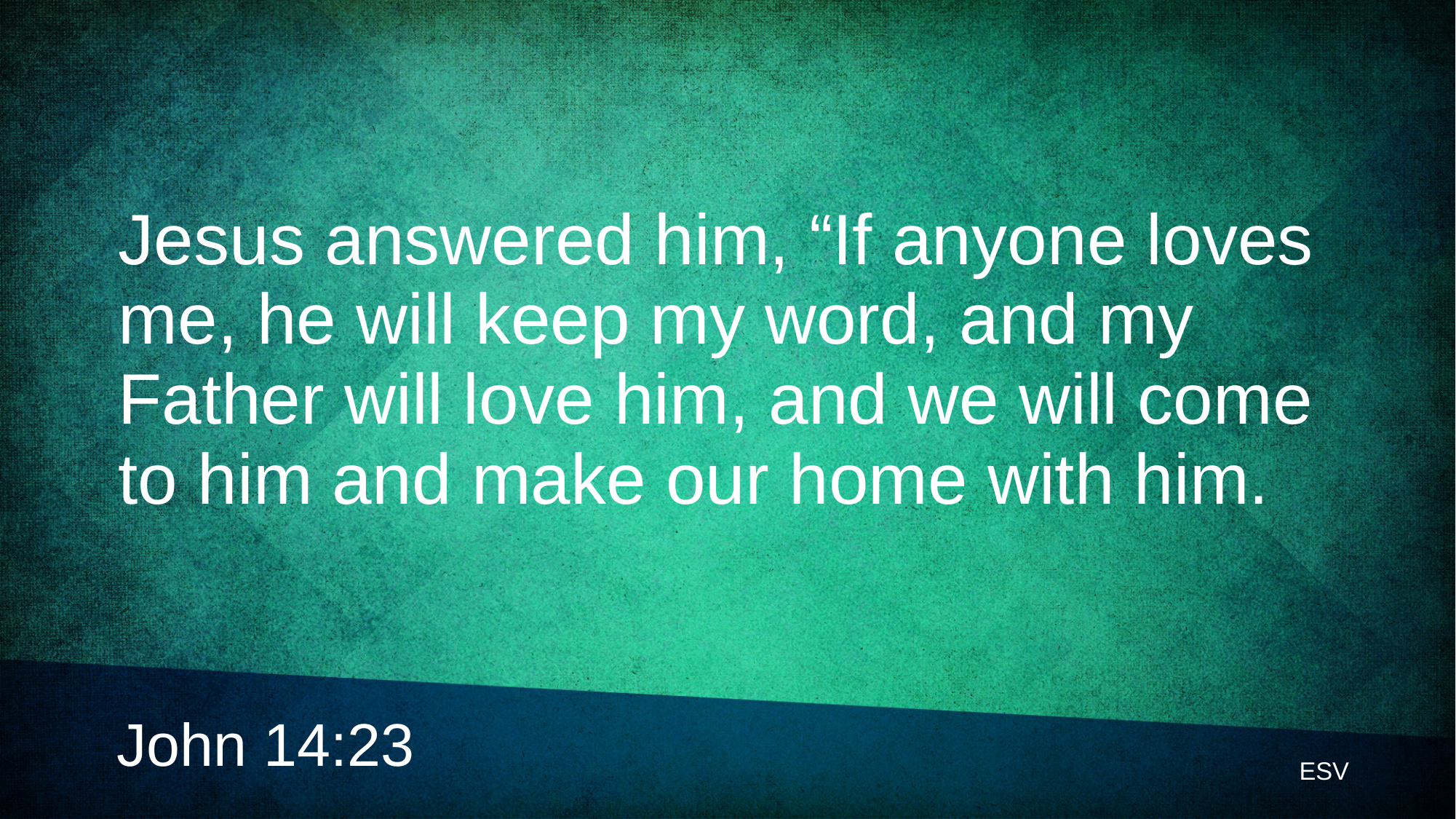

# Jesus answered him, “If anyone loves me, he will keep my word, and my Father will love him, and we will come to him and make our home with him.
John 14:23
ESV